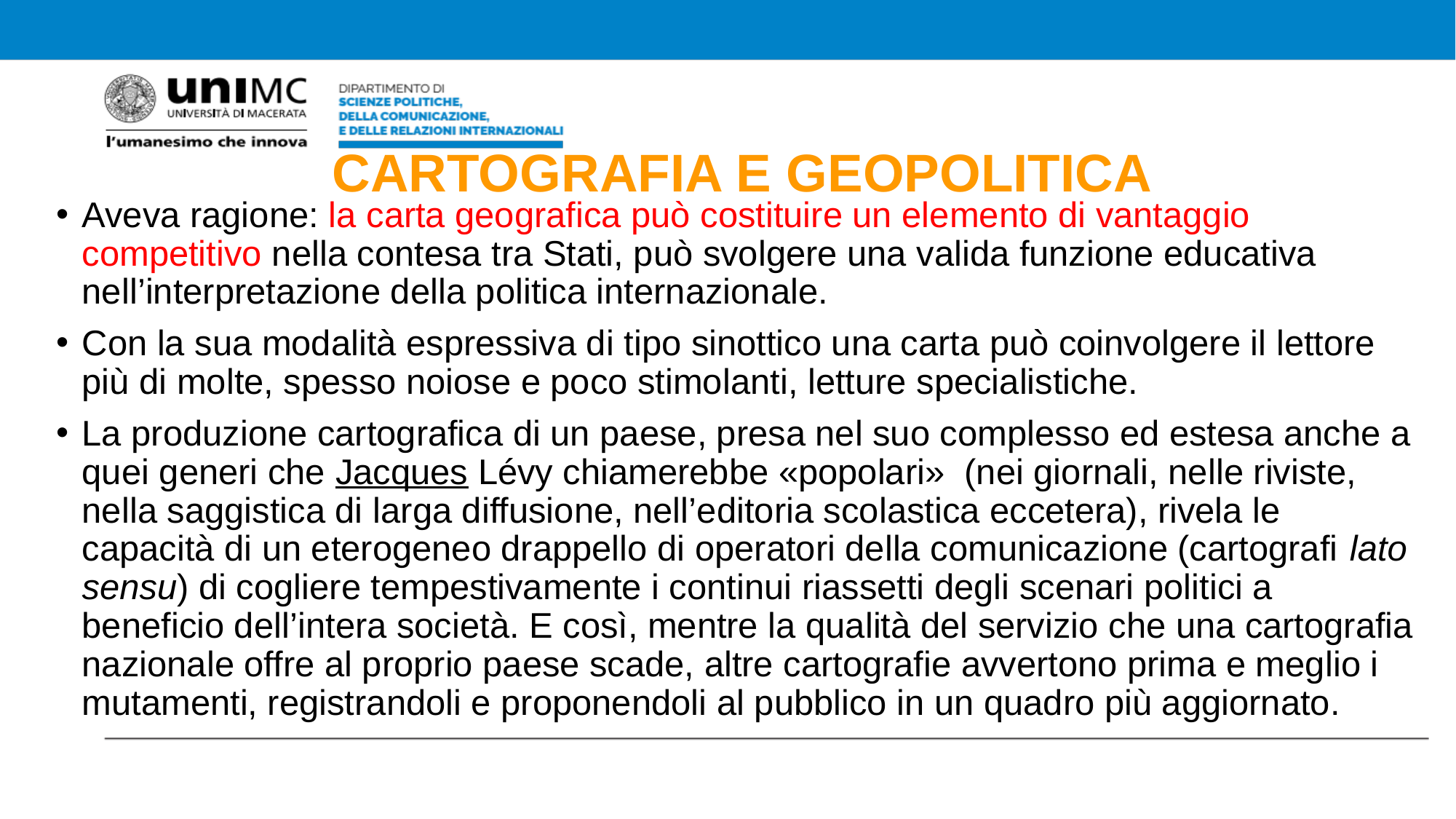

# CARTOGRAFIA E GEOPOLITICA
Aveva ragione: la carta geografica può costituire un elemento di vantaggio competitivo nella contesa tra Stati, può svolgere una valida funzione educativa nell’interpretazione della politica internazionale.
Con la sua modalità espressiva di tipo sinottico una carta può coinvolgere il lettore più di molte, spesso noiose e poco stimolanti, letture specialistiche.
La produzione cartografica di un paese, presa nel suo complesso ed estesa anche a quei generi che Jacques Lévy chiamerebbe «popolari»  (nei giornali, nelle riviste, nella saggistica di larga diffusione, nell’editoria scolastica eccetera), rivela le capacità di un eterogeneo drappello di operatori della comunicazione (cartografi lato sensu) di cogliere tempestivamente i continui riassetti degli scenari politici a beneficio dell’intera società. E così, mentre la qualità del servizio che una cartografia nazionale offre al proprio paese scade, altre cartografie avvertono prima e meglio i mutamenti, registrandoli e proponendoli al pubblico in un quadro più aggiornato.